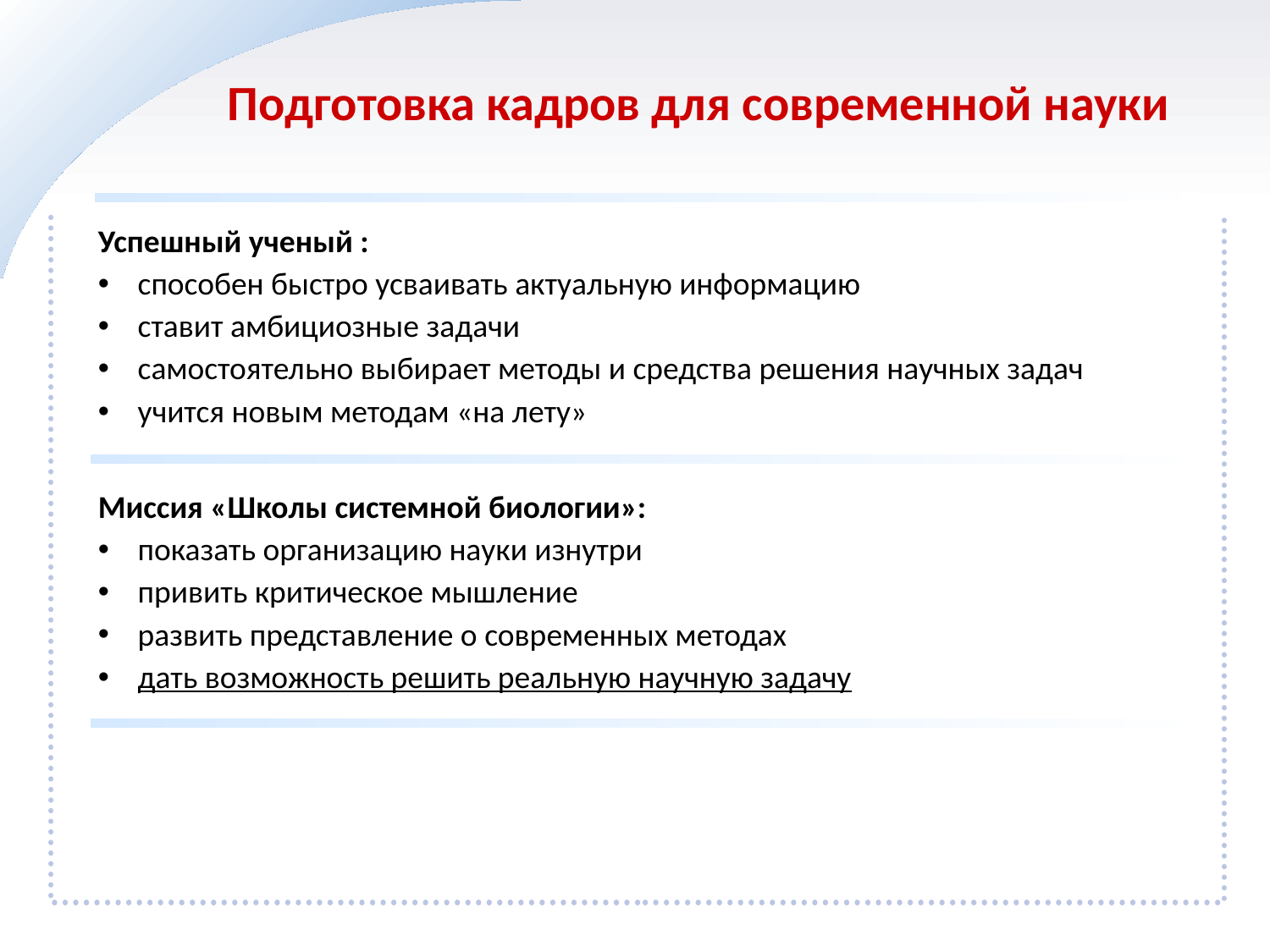

Подготовка кадров для современной науки

Успешный ученый :
способен быстро усваивать актуальную информацию
ставит амбициозные задачи
самостоятельно выбирает методы и средства решения научных задач
учится новым методам «на лету»

Миссия «Школы системной биологии»:
показать организацию науки изнутри
привить критическое мышление
развить представление о современных методах
дать возможность решить реальную научную задачу